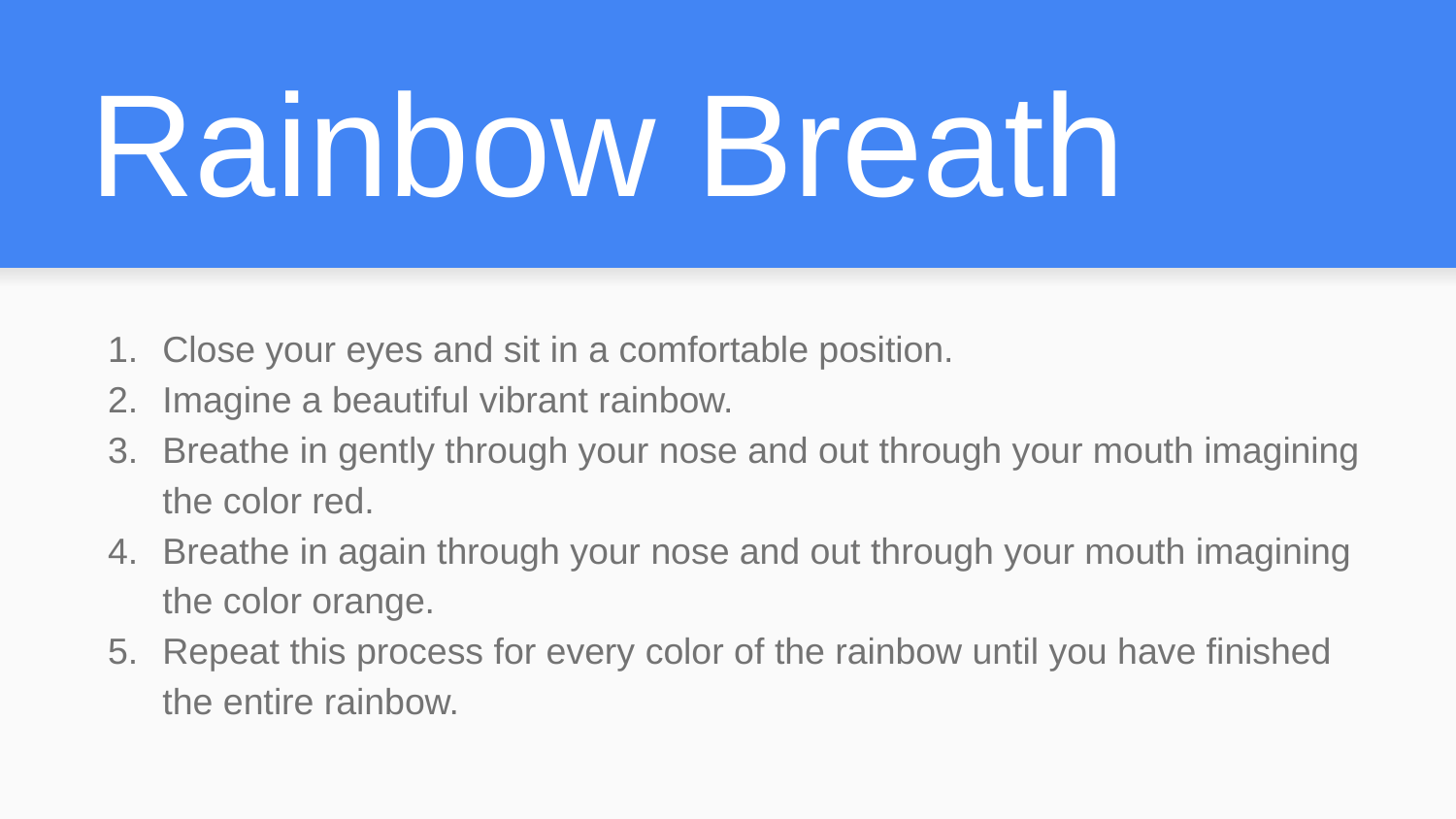

# Rainbow Breath
Close your eyes and sit in a comfortable position.
Imagine a beautiful vibrant rainbow.
Breathe in gently through your nose and out through your mouth imagining the color red.
Breathe in again through your nose and out through your mouth imagining the color orange.
Repeat this process for every color of the rainbow until you have finished the entire rainbow.